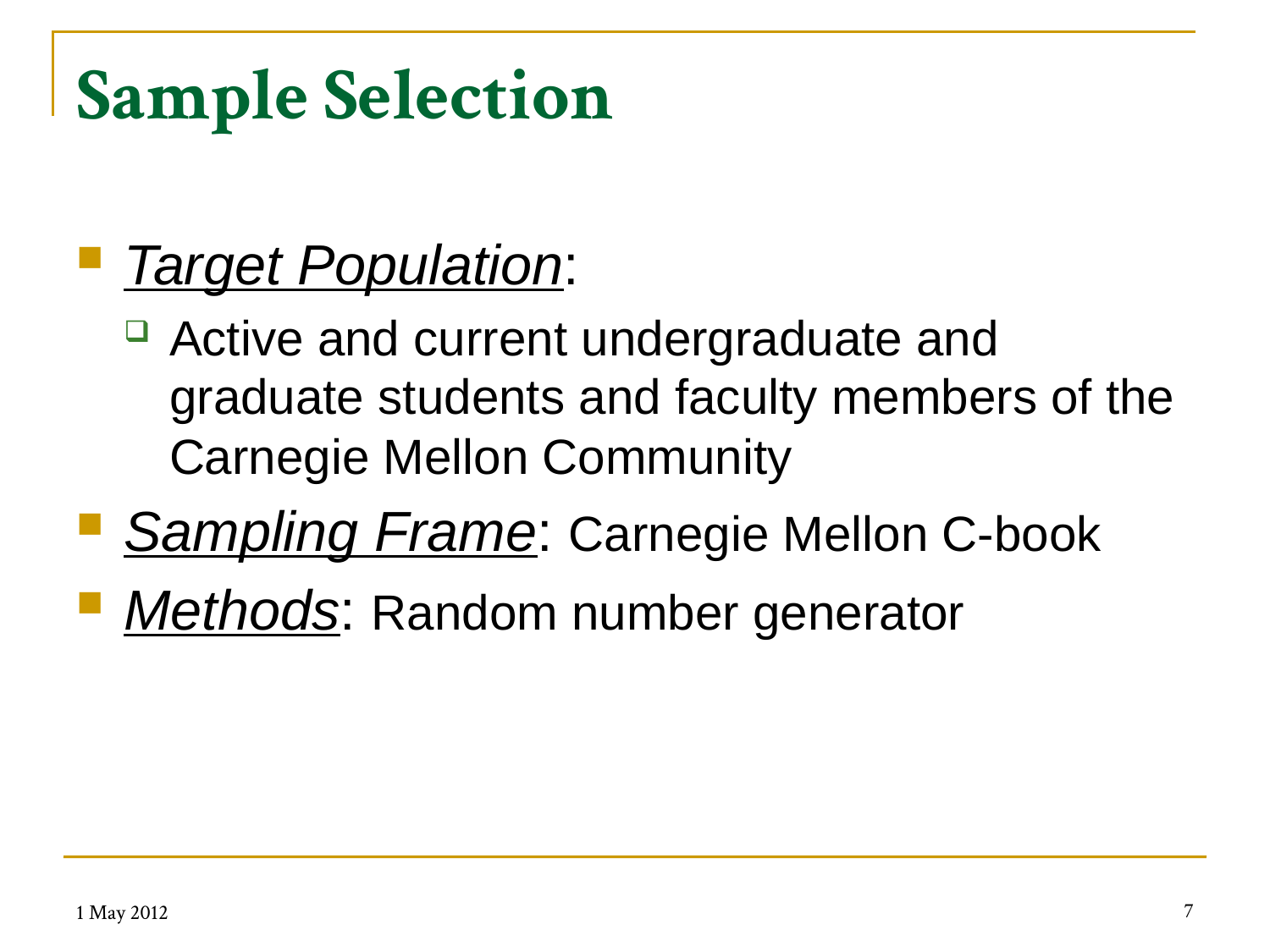

# Sample Selection
Target Population:
Active and current undergraduate and graduate students and faculty members of the Carnegie Mellon Community
Sampling Frame: Carnegie Mellon C-book
Methods: Random number generator

1 May 2012
7